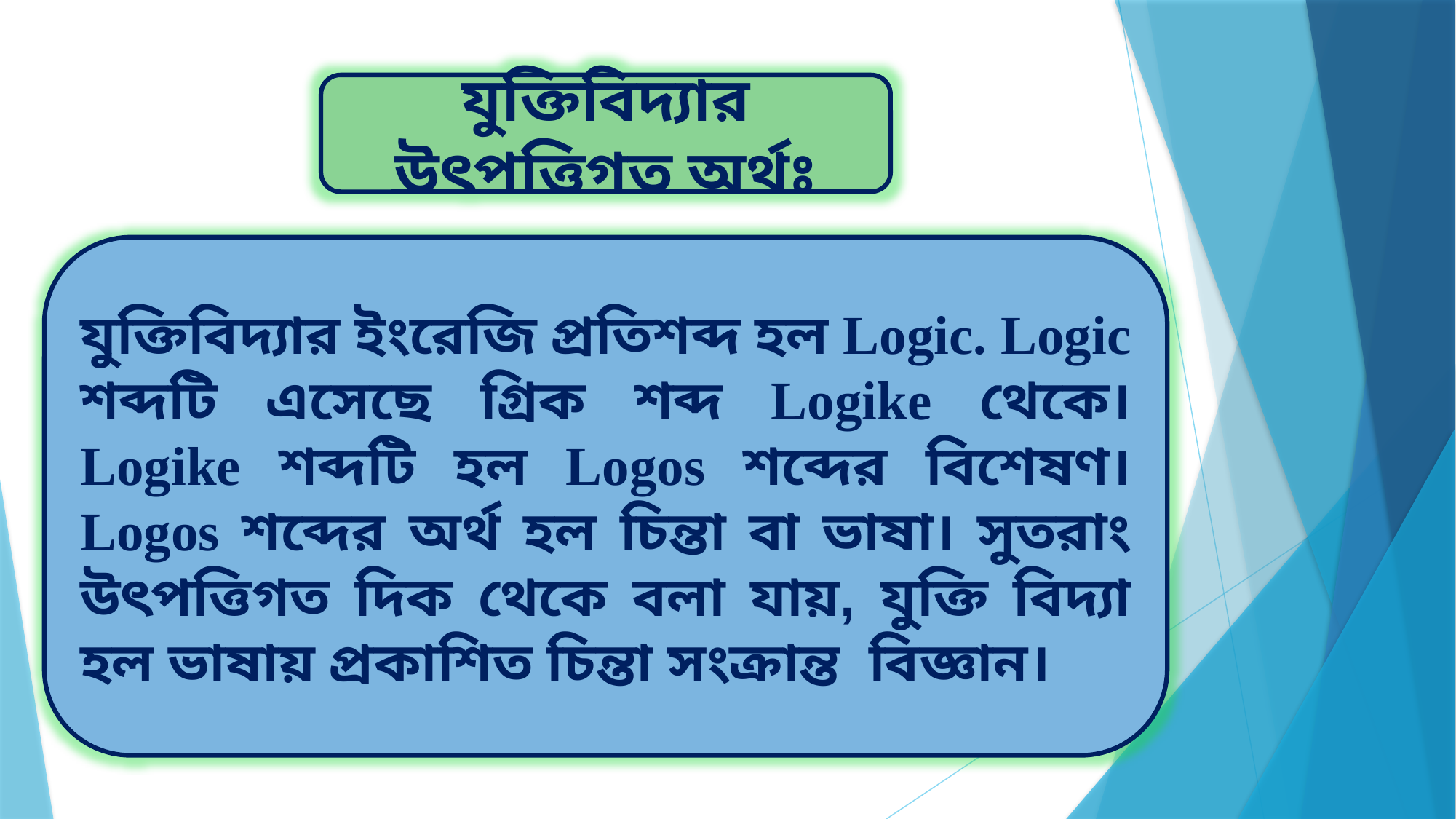

যুক্তিবিদ্যার উৎপত্তিগত অর্থঃ
যুক্তিবিদ্যার ইংরেজি প্রতিশব্দ হল Logic. Logic শব্দটি এসেছে গ্রিক শব্দ Logike থেকে। Logike শব্দটি হল Logos শব্দের বিশেষণ। Logos শব্দের অর্থ হল চিন্তা বা ভাষা। সুতরাং উৎপত্তিগত দিক থেকে বলা যায়, যুক্তি বিদ্যা হল ভাষায় প্রকাশিত চিন্তা সংক্রান্ত  বিজ্ঞান।